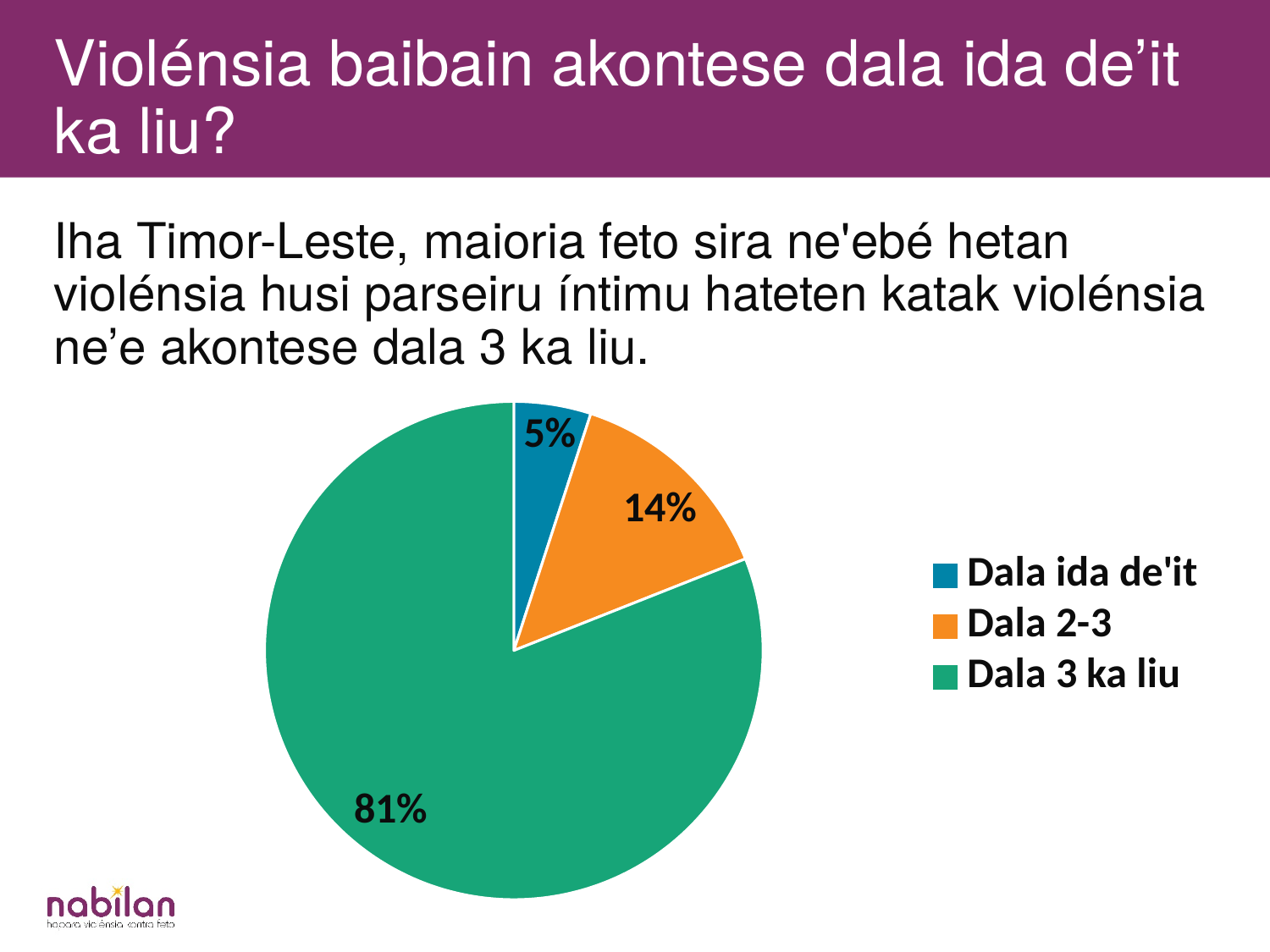

Violénsia baibain akontese dala ida de’it ka liu?
Iha Timor-Leste, maioria feto sira ne'ebé hetan violénsia husi parseiru íntimu hateten katak violénsia ne’e akontese dala 3 ka liu.

### Chart

| Category | Sales |
|---|---|
| Dala ida de'it | 0.05 |
| Dala 2-3 | 0.14 |
| Dala 3 ka liu | 0.81 |